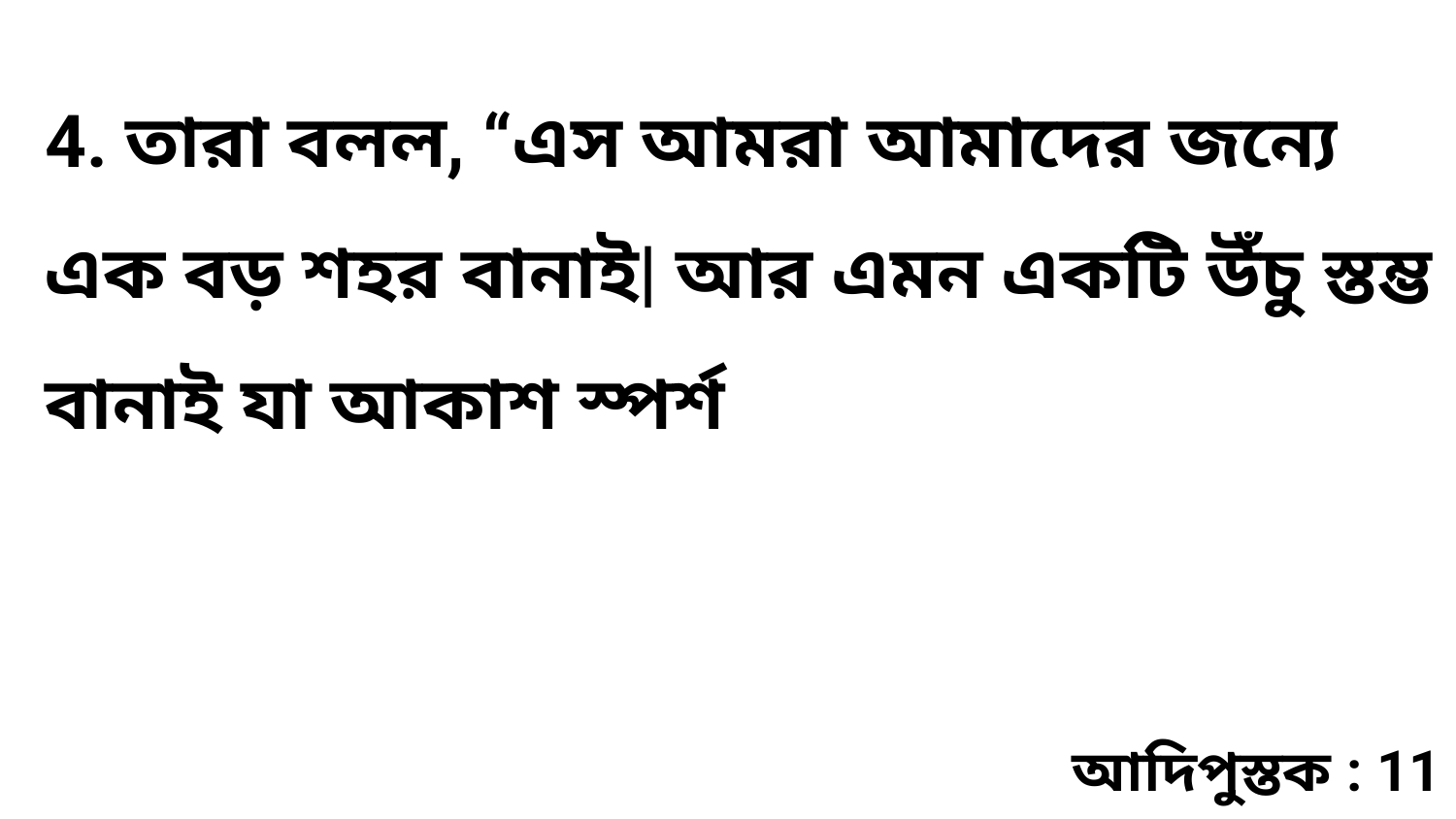

4. তারা বলল, “এস আমরা আমাদের জন্যে এক বড় শহর বানাই| আর এমন একটি উঁচু স্তম্ভ বানাই যা আকাশ স্পর্শ
আদিপুস্তক : 11